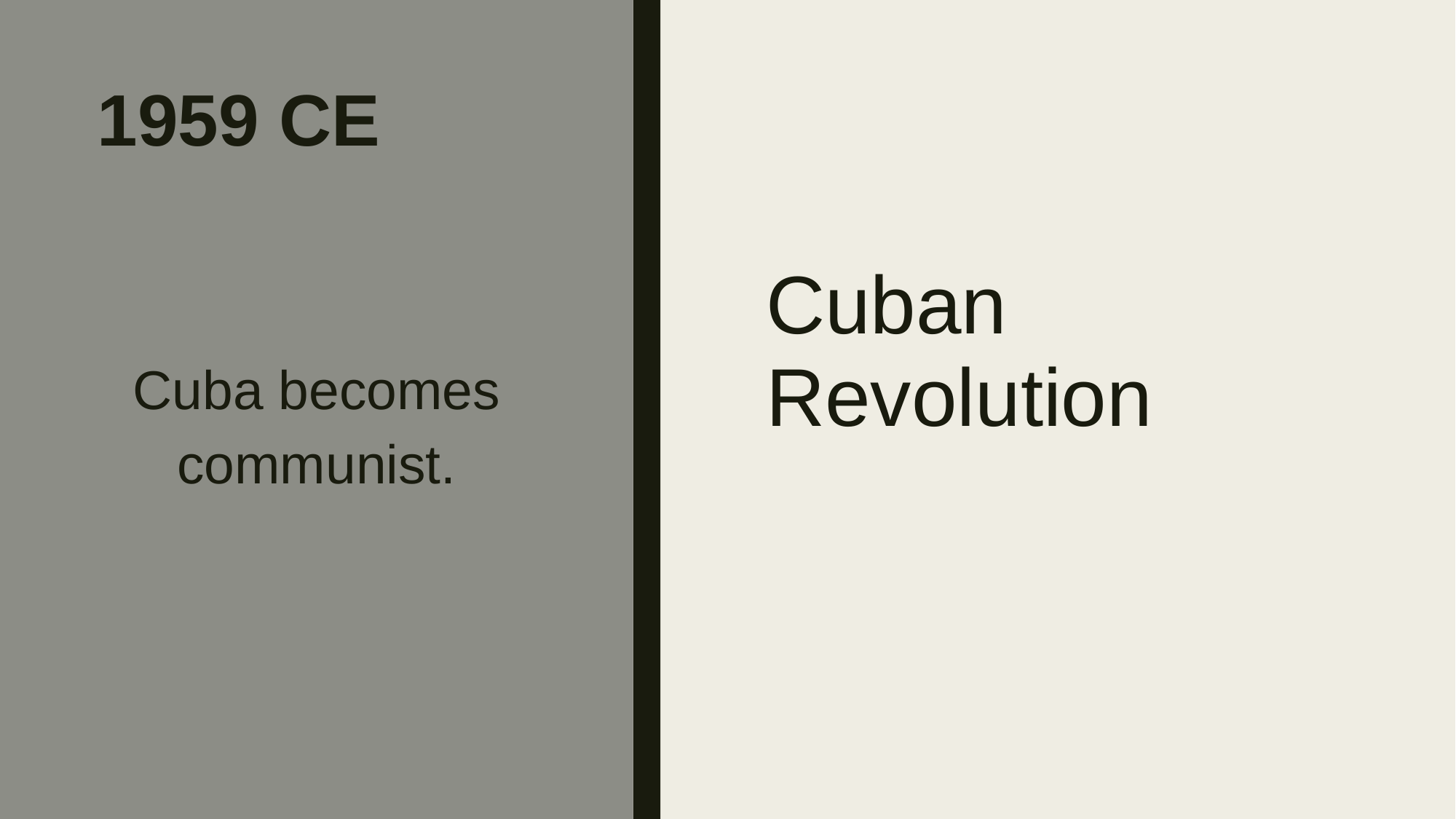

# 1959 CE
Cuban Revolution
Cuba becomes communist.